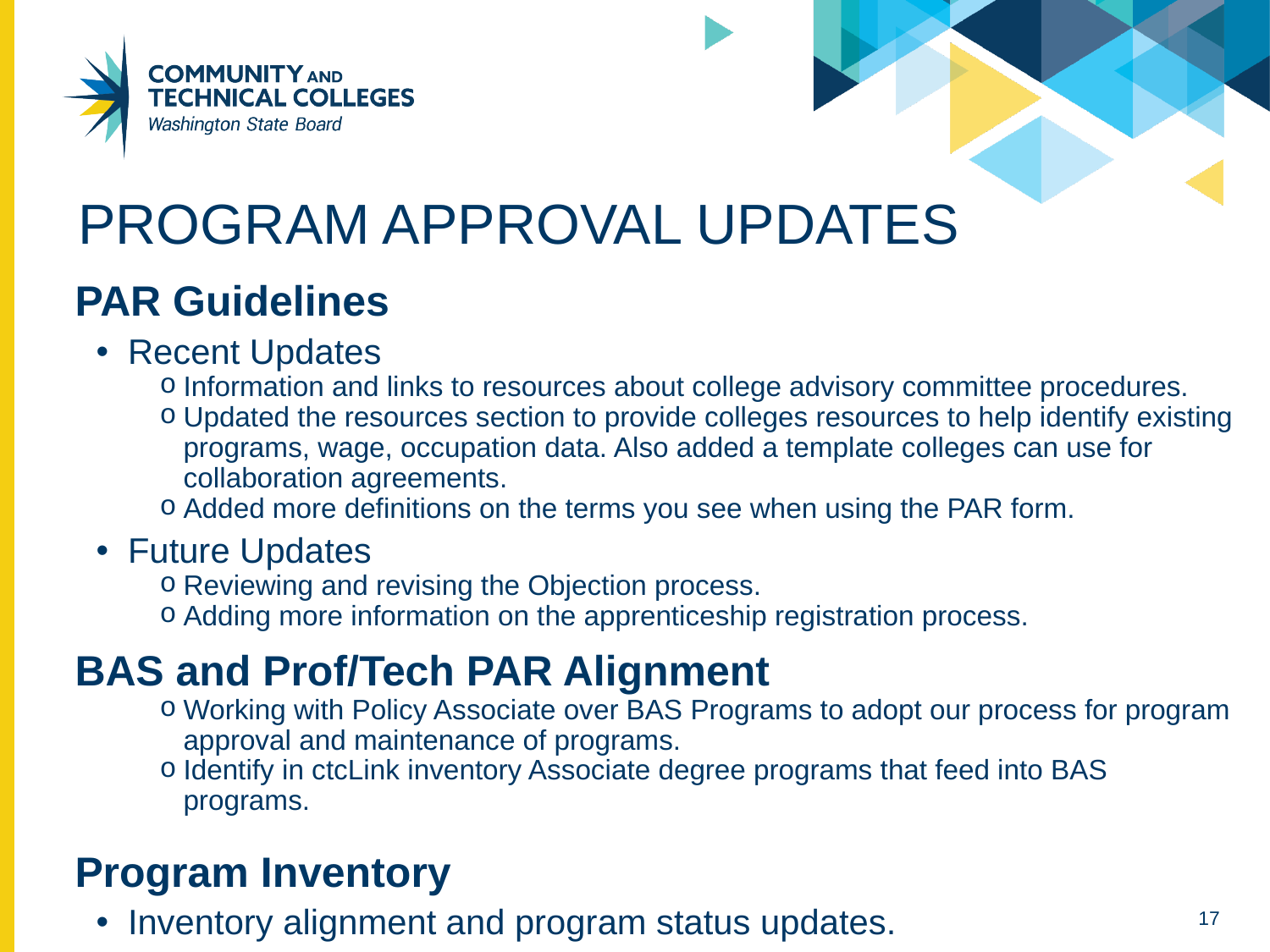

# Program Approval Updates
 PAR Guidelines
Recent Updates
Information and links to resources about college advisory committee procedures.
Updated the resources section to provide colleges resources to help identify existing programs, wage, occupation data. Also added a template colleges can use for collaboration agreements.
Added more definitions on the terms you see when using the PAR form.
Future Updates
Reviewing and revising the Objection process.
Adding more information on the apprenticeship registration process.
 BAS and Prof/Tech PAR Alignment
Working with Policy Associate over BAS Programs to adopt our process for program approval and maintenance of programs.
Identify in ctcLink inventory Associate degree programs that feed into BAS programs.
 Program Inventory
Inventory alignment and program status updates.

17